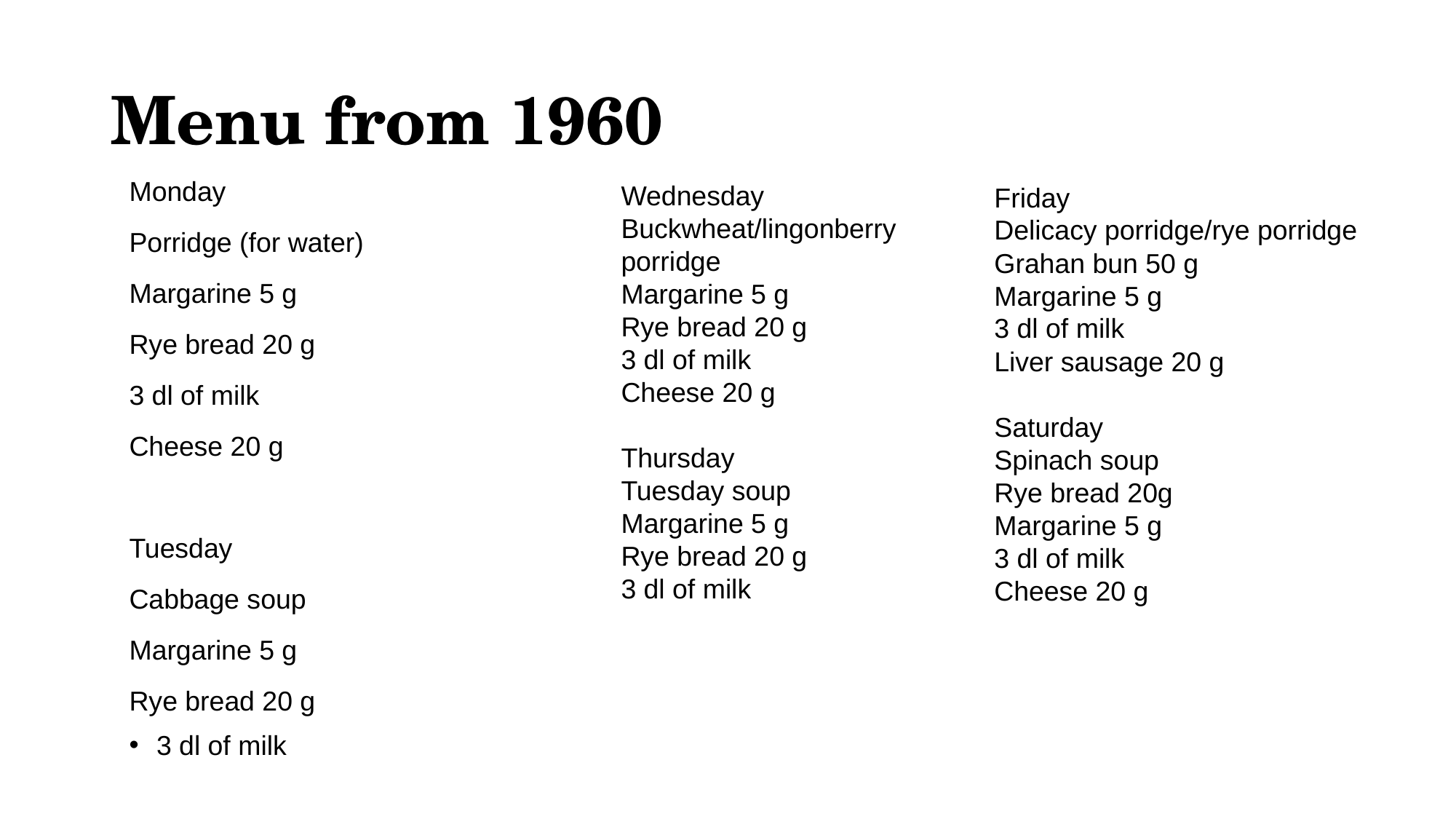

# Menu from 1960

Friday ​
Delicacy porridge/rye porridge​
Grahan bun 50 g​
Margarine 5 g
3 dl of milk
Liver sausage 20 g ​

Saturday
Spinach soup
Rye bread 20g​
Margarine 5 g
3 dl of milk
Cheese 20 g

​

Monday
Porridge (for water)​
Margarine 5 g
Rye bread 20 g
3 dl of milk
Cheese 20 g

Tuesday
Cabbage soup
Margarine 5 g
Rye bread 20 g
3 dl of milk
Wednesday​
Buckwheat/lingonberry porridge​​
Margarine 5 g​
Rye bread 20 g​
3 dl of milk​
Cheese 20 g​

Thursday
Tuesday soup
Margarine 5 g
Rye bread 20 g
3 dl of milk